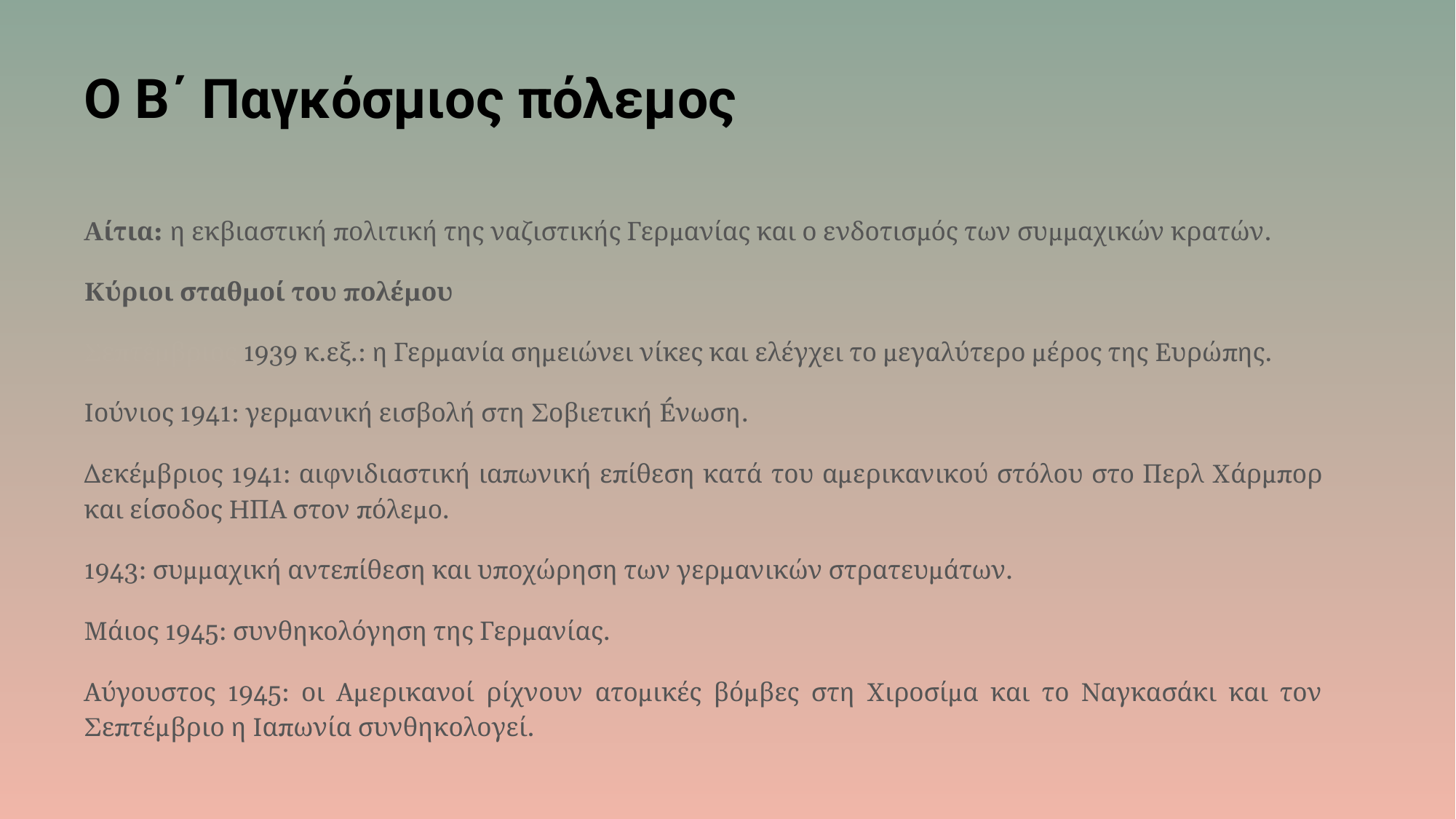

# Ο Β΄ Παγκόσμιος πόλεμος
Αίτια: η εκβιαστική πολιτική της ναζιστικής Γερμανίας και ο ενδοτισμός των συμμαχικών κρατών.
Κύριοι σταθμοί του πολέμου
Σεπτέμβριος 1939 κ.εξ.: η Γερμανία σημειώνει νίκες και ελέγχει το μεγαλύτερο μέρος της Ευρώπης.
Ιούνιος 1941: γερμανική εισβολή στη Σοβιετική Ένωση.
Δεκέμβριος 1941: αιφνιδιαστική ιαπωνική επίθεση κατά του αμερικανικού στόλου στο Περλ Χάρμπορ και είσοδος ΗΠΑ στον πόλεμο.
1943: συμμαχική αντεπίθεση και υποχώρηση των γερμανικών στρατευμάτων.
Μάιος 1945: συνθηκολόγηση της Γερμανίας.
Αύγουστος 1945: οι Αμερικανοί ρίχνουν ατομικές βόμβες στη Χιροσίμα και το Ναγκασάκι και τον Σεπτέμβριο η Ιαπωνία συνθηκολογεί.